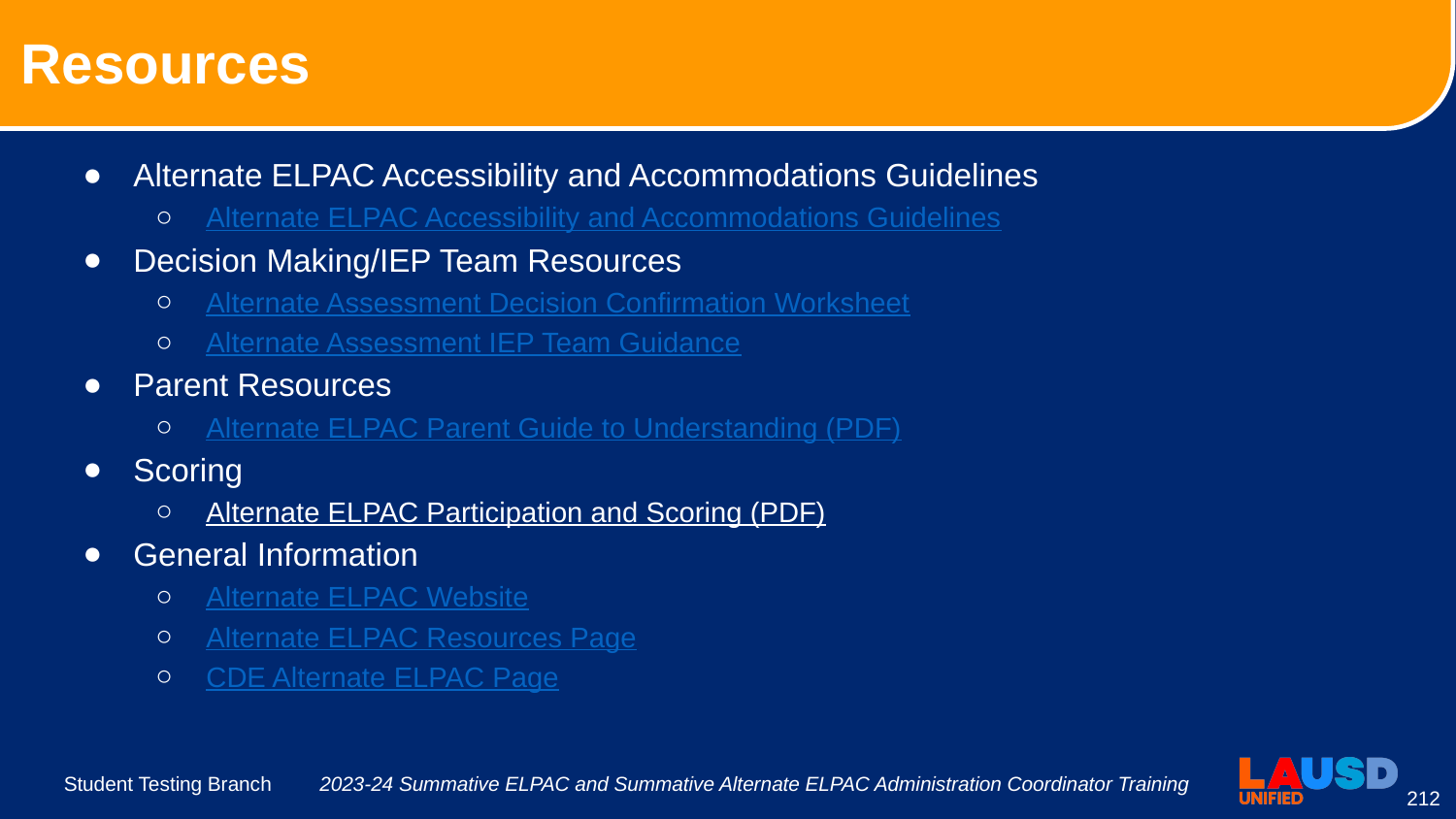

# Resources
Alternate ELPAC Accessibility and Accommodations Guidelines
Alternate ELPAC Accessibility and Accommodations Guidelines
Decision Making/IEP Team Resources
Alternate Assessment Decision Confirmation Worksheet
Alternate Assessment IEP Team Guidance
Parent Resources
Alternate ELPAC Parent Guide to Understanding (PDF)
Scoring
Alternate ELPAC Participation and Scoring (PDF)
General Information
Alternate ELPAC Website
Alternate ELPAC Resources Page
CDE Alternate ELPAC Page
2023-24 Summative ELPAC and Summative Alternate ELPAC Administration Coordinator Training